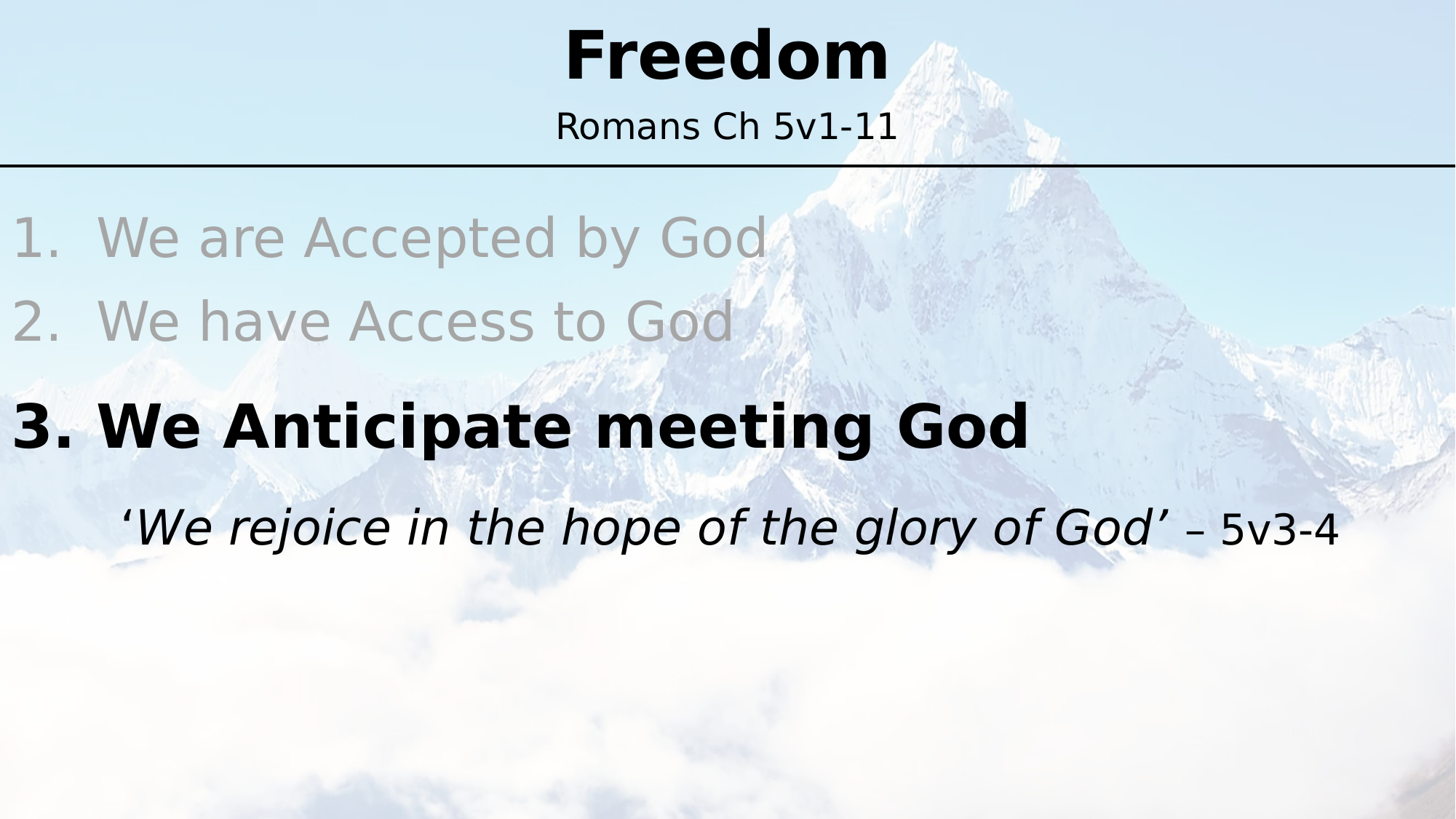

Freedom
Romans Ch 5v1-11
We are Accepted by God
We have Access to God
We Anticipate meeting God
	‘We rejoice in the hope of the glory of God’ – 5v3-4